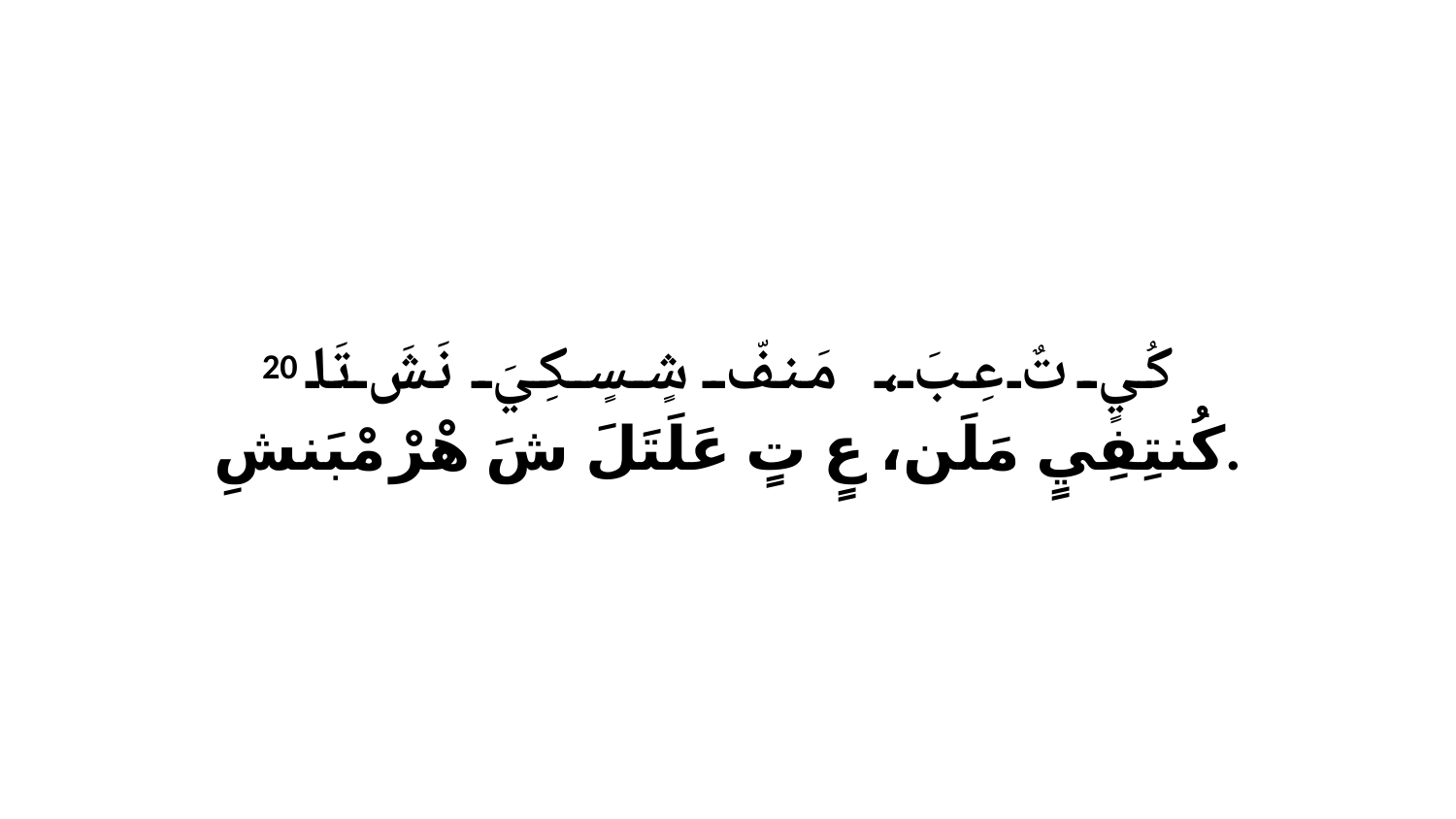

20 كُيٍ تٌ عِبَ، مَنفّ شٍسٍكِيَ نَشَ تَا كُنتِفِيٍ مَلَن، عٍ تٍ عَلَتَلَ شَ هْرْ مْبَنشِ.